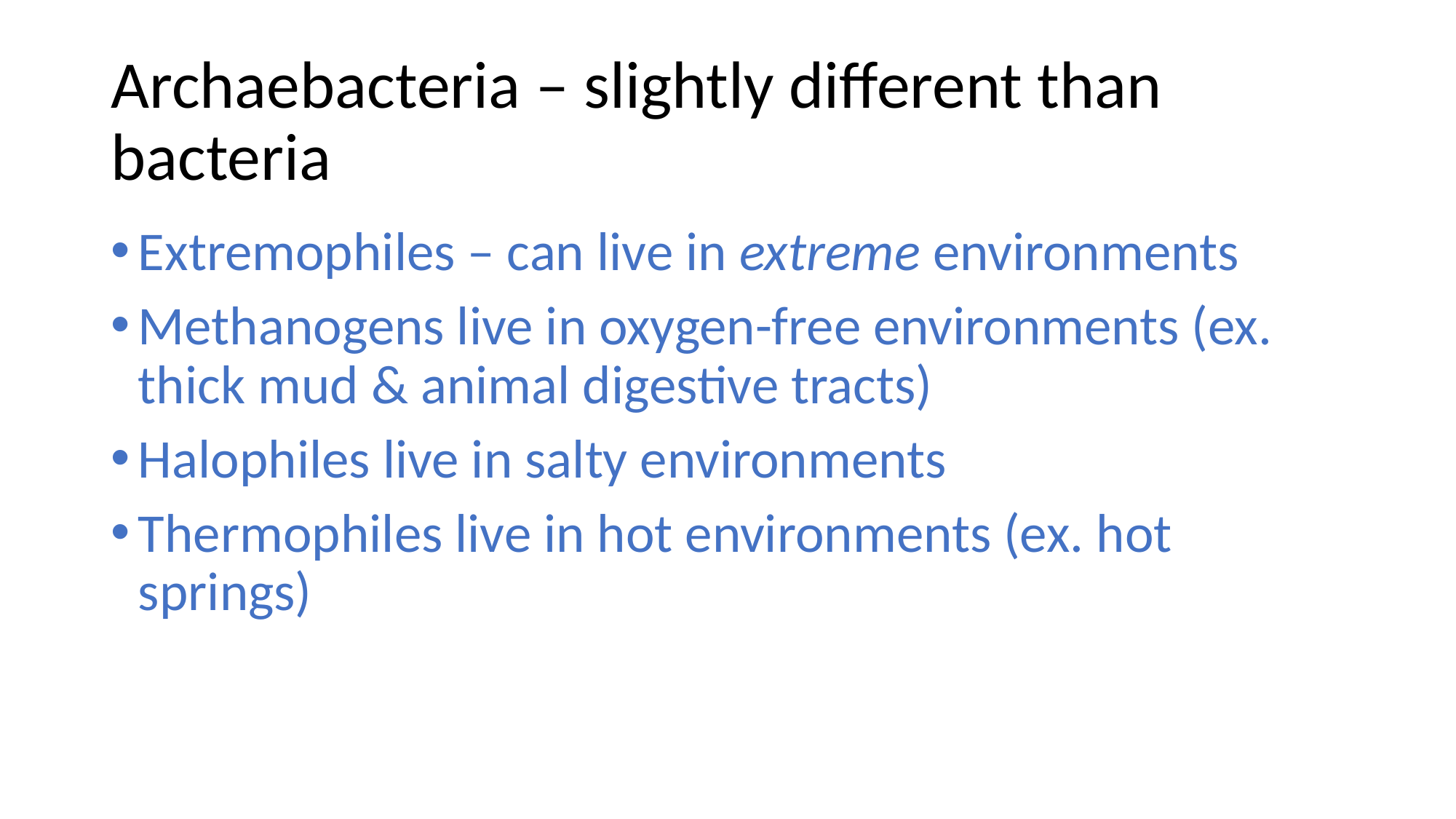

# Archaebacteria – slightly different than bacteria
Extremophiles – can live in extreme environments
Methanogens live in oxygen-free environments (ex. thick mud & animal digestive tracts)
Halophiles live in salty environments
Thermophiles live in hot environments (ex. hot springs)